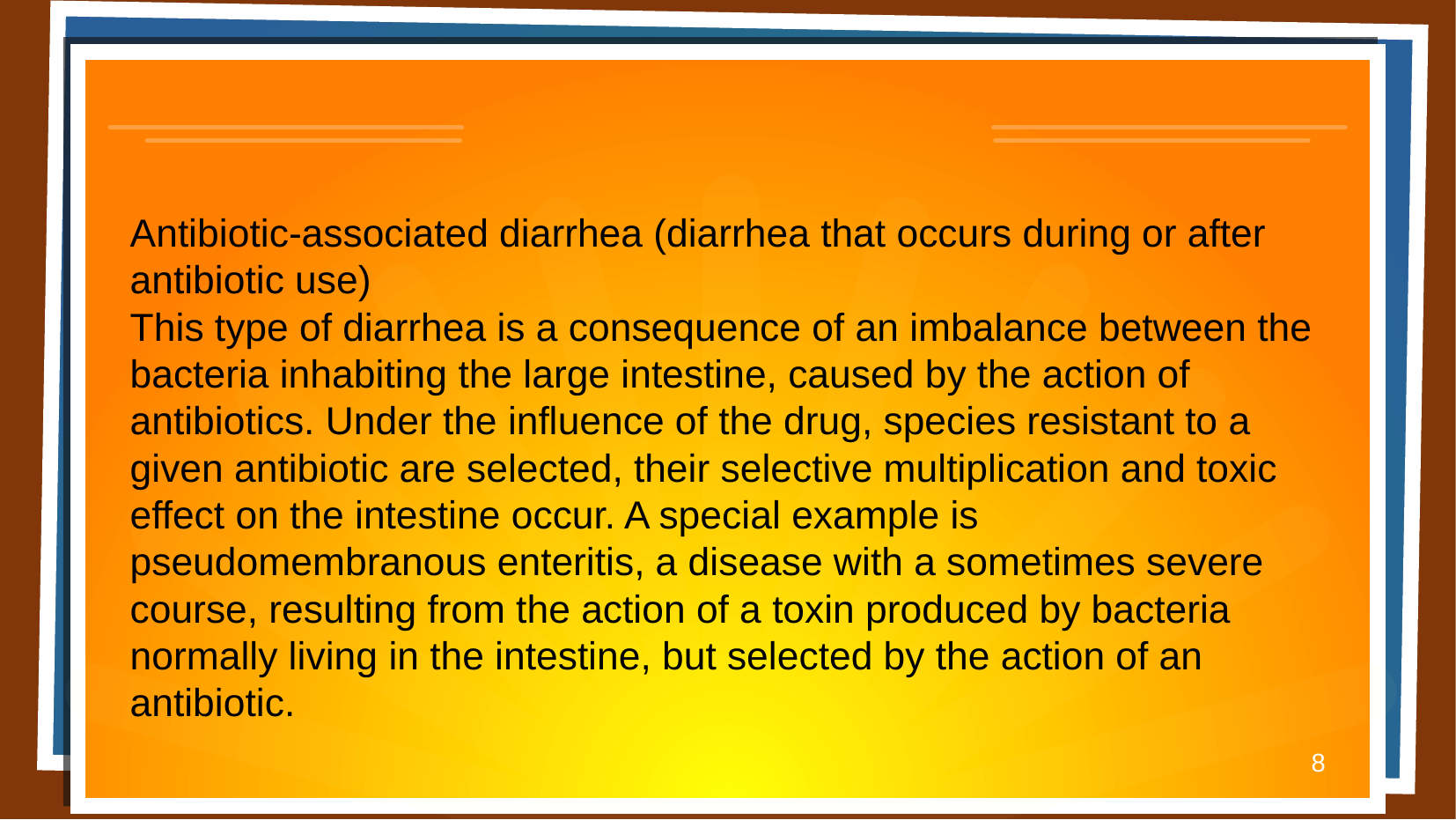

Antibiotic-associated diarrhea (diarrhea that occurs during or after antibiotic use)
This type of diarrhea is a consequence of an imbalance between the bacteria inhabiting the large intestine, caused by the action of antibiotics. Under the influence of the drug, species resistant to a given antibiotic are selected, their selective multiplication and toxic effect on the intestine occur. A special example is pseudomembranous enteritis, a disease with a sometimes severe course, resulting from the action of a toxin produced by bacteria normally living in the intestine, but selected by the action of an antibiotic.
8